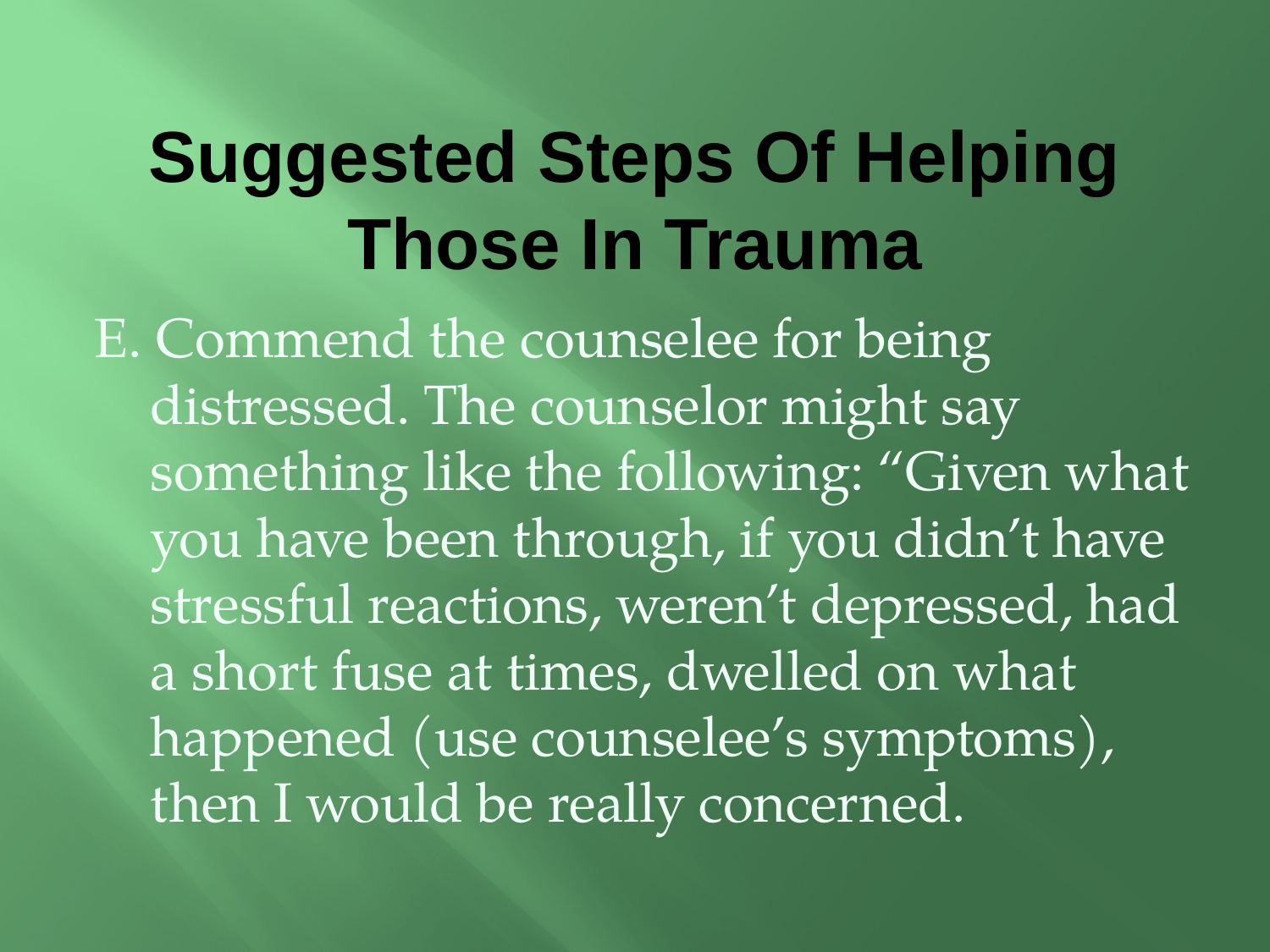

# Suggested Steps Of Helping Those In Trauma
E. Commend the counselee for being distressed. The counselor might say something like the following: “Given what you have been through, if you didn’t have stressful reactions, weren’t depressed, had a short fuse at times, dwelled on what happened (use counselee’s symptoms), then I would be really concerned.